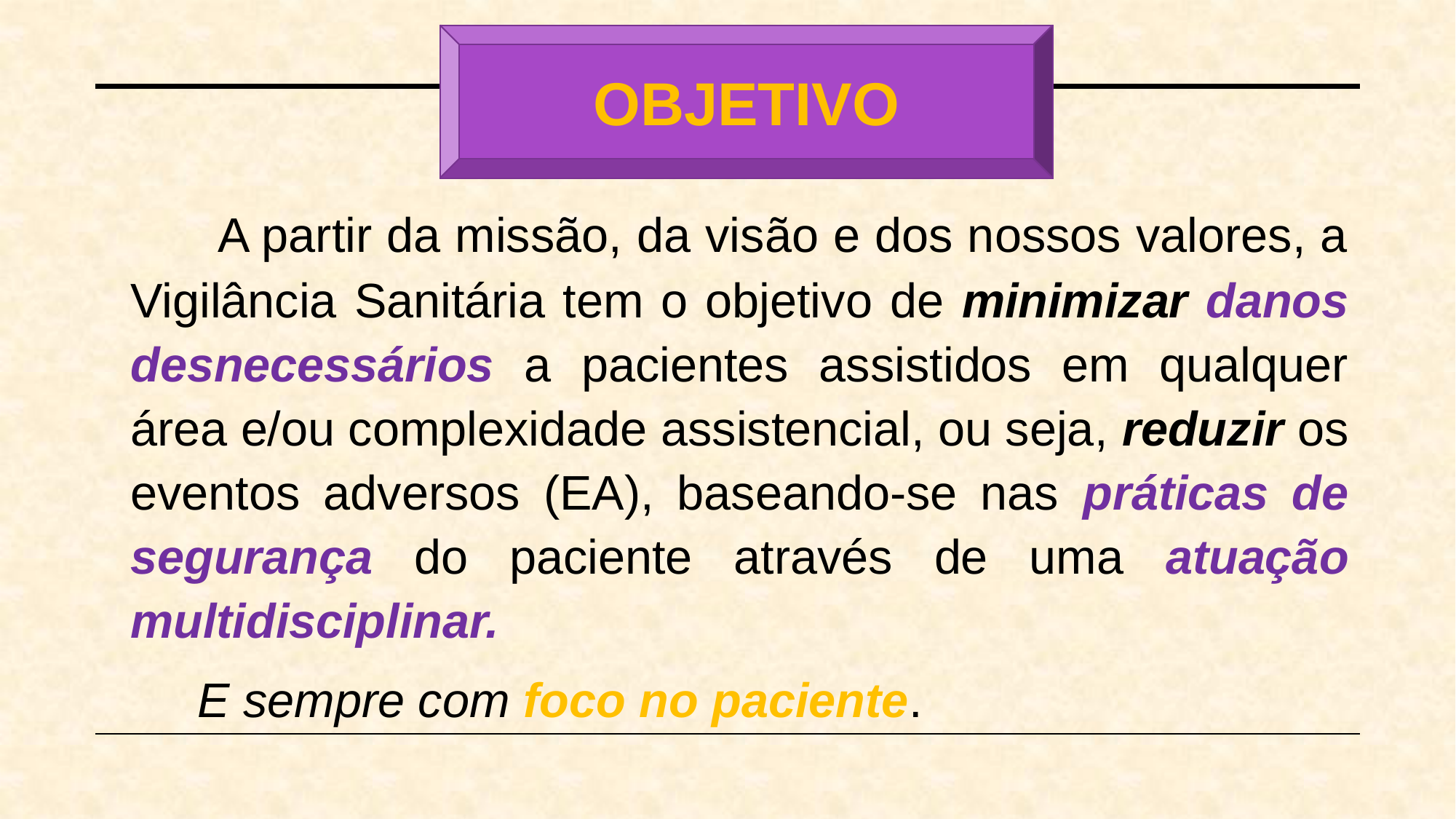

OBJETIVO
       A partir da missão, da visão e dos nossos valores, a Vigilância Sanitária tem o objetivo de minimizar danos desnecessários a pacientes assistidos em qualquer área e/ou complexidade assistencial, ou seja, reduzir os eventos adversos (EA), baseando-se nas práticas de segurança do paciente através de uma atuação multidisciplinar.
       E sempre com foco no paciente.